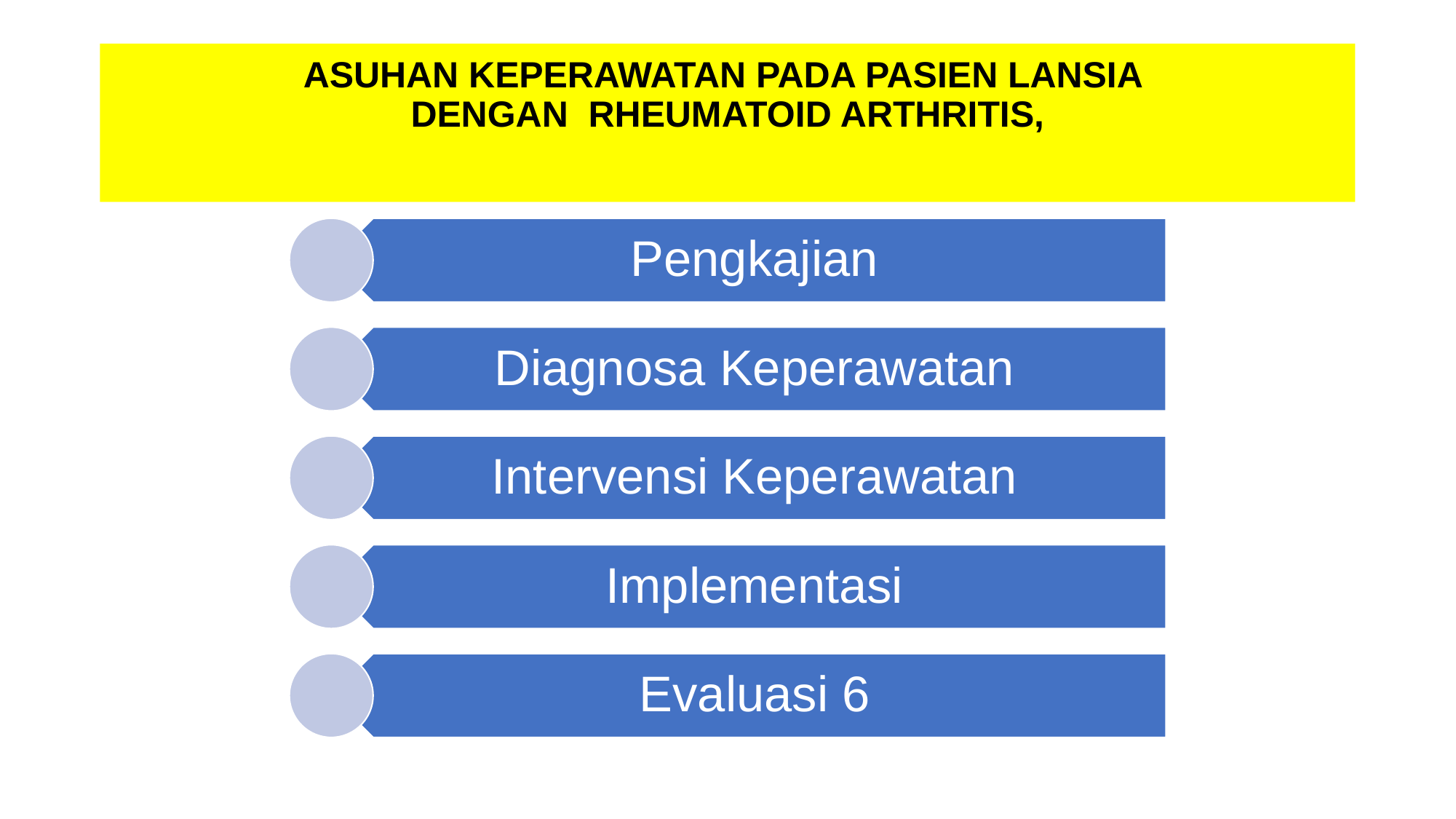

# ASUHAN KEPERAWATAN PADA PASIEN LANSIA DENGAN  RHEUMATOID ARTHRITIS,

Pengkajian
Diagnosa Keperawatan
Intervensi Keperawatan
Implementasi
Evaluasi 6